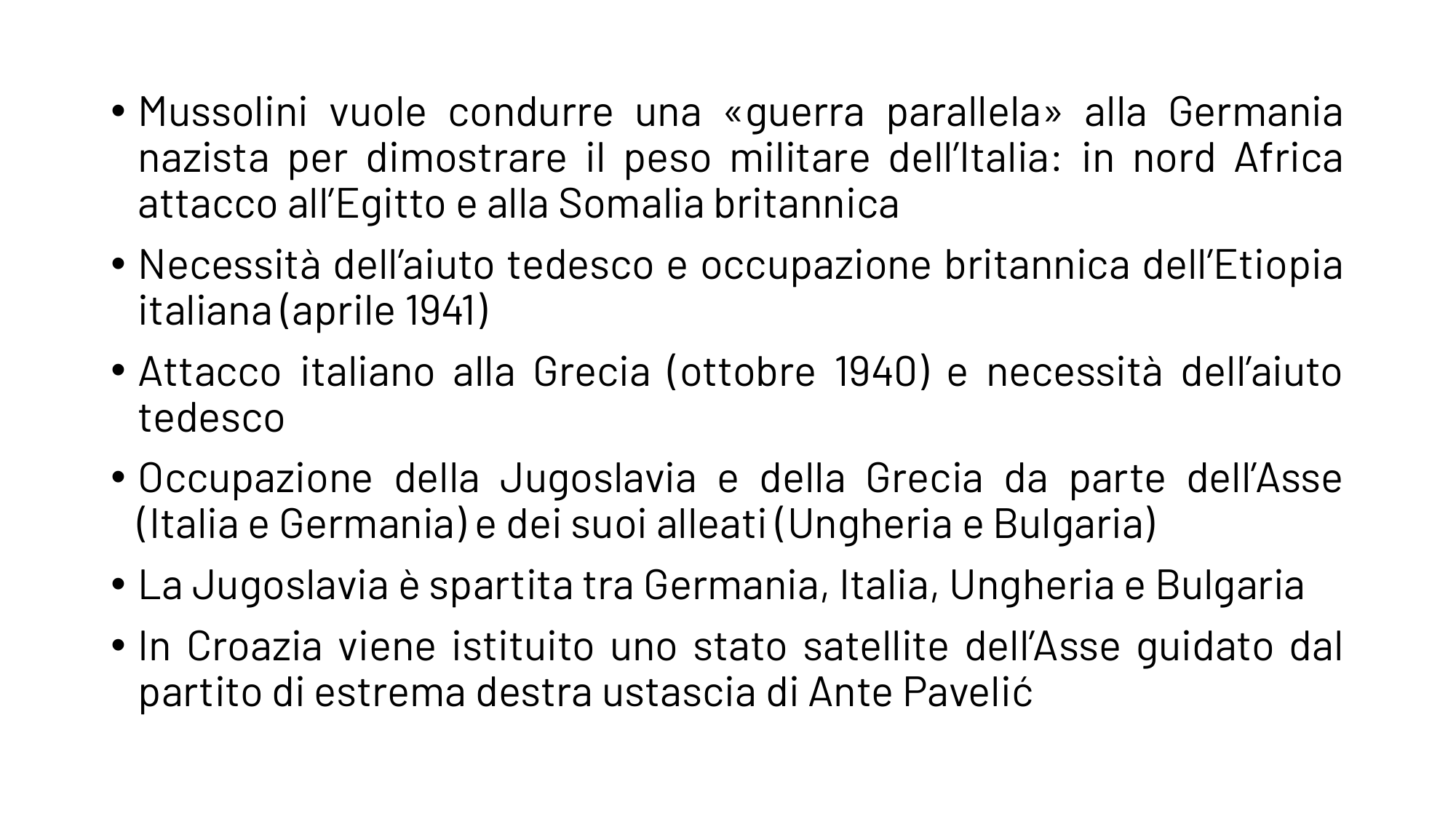

Mussolini vuole condurre una «guerra parallela» alla Germania nazista per dimostrare il peso militare dell’Italia: in nord Africa attacco all’Egitto e alla Somalia britannica
Necessità dell’aiuto tedesco e occupazione britannica dell’Etiopia italiana (aprile 1941)
Attacco italiano alla Grecia (ottobre 1940) e necessità dell’aiuto tedesco
Occupazione della Jugoslavia e della Grecia da parte dell’Asse (Italia e Germania) e dei suoi alleati (Ungheria e Bulgaria)
La Jugoslavia è spartita tra Germania, Italia, Ungheria e Bulgaria
In Croazia viene istituito uno stato satellite dell’Asse guidato dal partito di estrema destra ustascia di Ante Pavelić